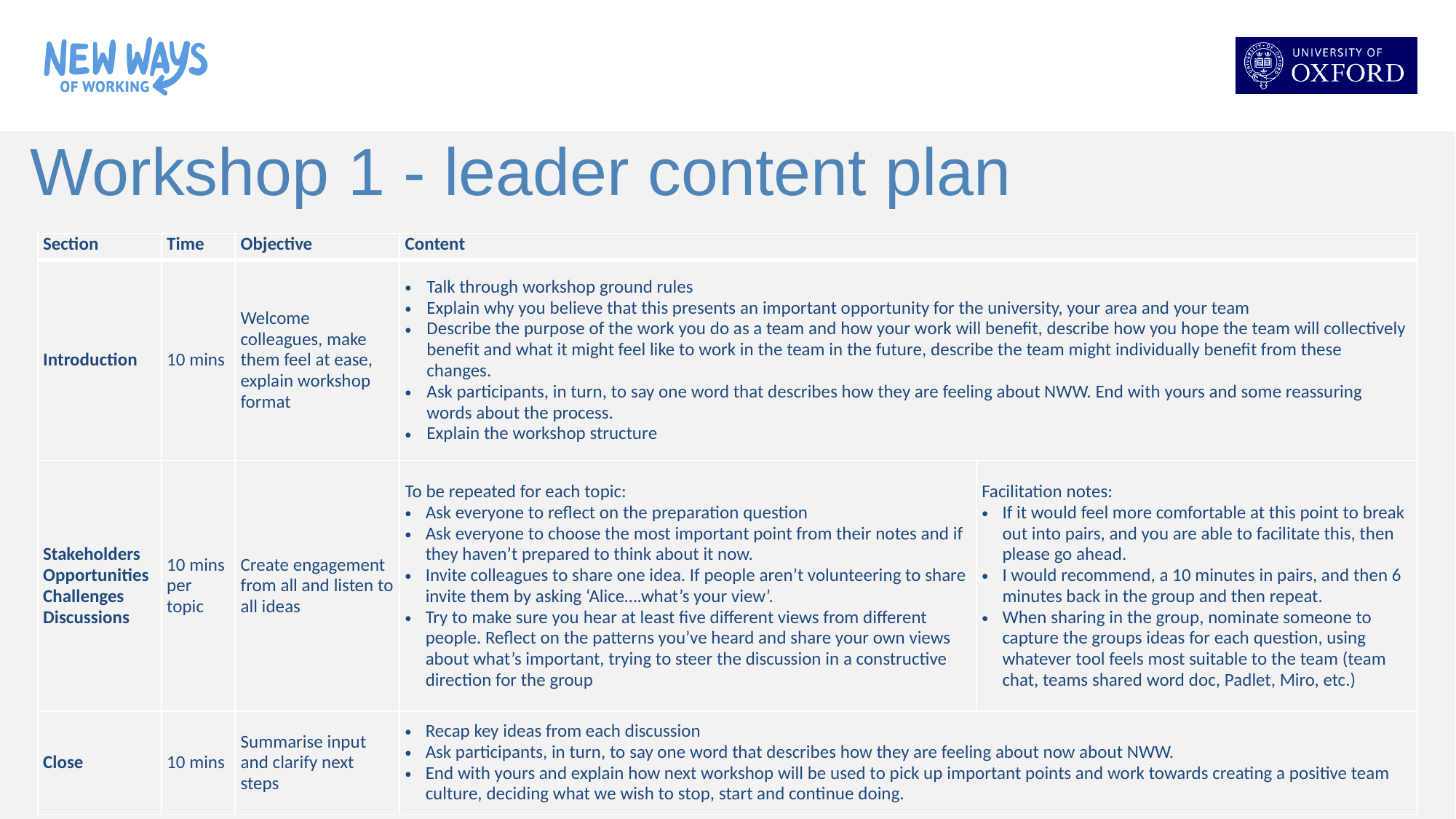

Workshop 1 - leader content plan
| Section | Time | Objective | Content |  |
| --- | --- | --- | --- | --- |
| Introduction | 10 mins | Welcome colleagues, make them feel at ease, explain workshop format | Talk through workshop ground rules Explain why you believe that this presents an important opportunity for the university, your area and your team Describe the purpose of the work you do as a team and how your work will benefit, describe how you hope the team will collectively benefit and what it might feel like to work in the team in the future, describe the team might individually benefit from these changes. Ask participants, in turn, to say one word that describes how they are feeling about NWW. End with yours and some reassuring words about the process. Explain the workshop structure |  |
| Stakeholders Opportunities Challenges Discussions | 10 mins per topic | Create engagement from all and listen to all ideas | To be repeated for each topic: Ask everyone to reflect on the preparation question Ask everyone to choose the most important point from their notes and if they haven’t prepared to think about it now. Invite colleagues to share one idea. If people aren’t volunteering to share invite them by asking ‘Alice….what’s your view’. Try to make sure you hear at least five different views from different people. Reflect on the patterns you’ve heard and share your own views about what’s important, trying to steer the discussion in a constructive direction for the group | Facilitation notes: If it would feel more comfortable at this point to break out into pairs, and you are able to facilitate this, then please go ahead. I would recommend, a 10 minutes in pairs, and then 6 minutes back in the group and then repeat. When sharing in the group, nominate someone to capture the groups ideas for each question, using whatever tool feels most suitable to the team (team chat, teams shared word doc, Padlet, Miro, etc.) |
| Close | 10 mins | Summarise input and clarify next steps | Recap key ideas from each discussion Ask participants, in turn, to say one word that describes how they are feeling about now about NWW. End with yours and explain how next workshop will be used to pick up important points and work towards creating a positive team culture, deciding what we wish to stop, start and continue doing. |  |